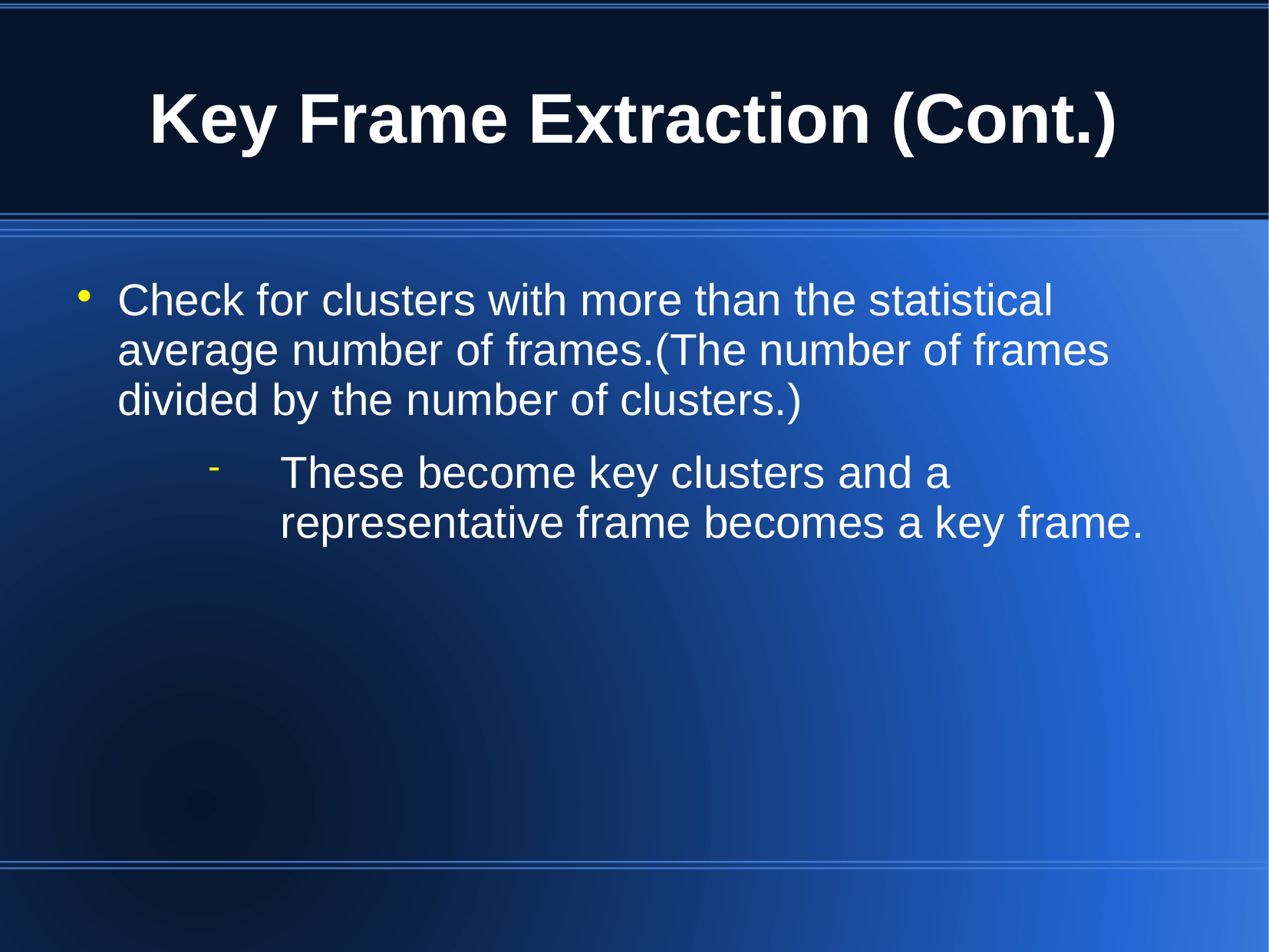

# Key Frame Extraction (Cont.)
Check for clusters with more than the statistical average number of frames.(The number of frames divided by the number of clusters.)
These become key clusters and a representative frame becomes a key frame.